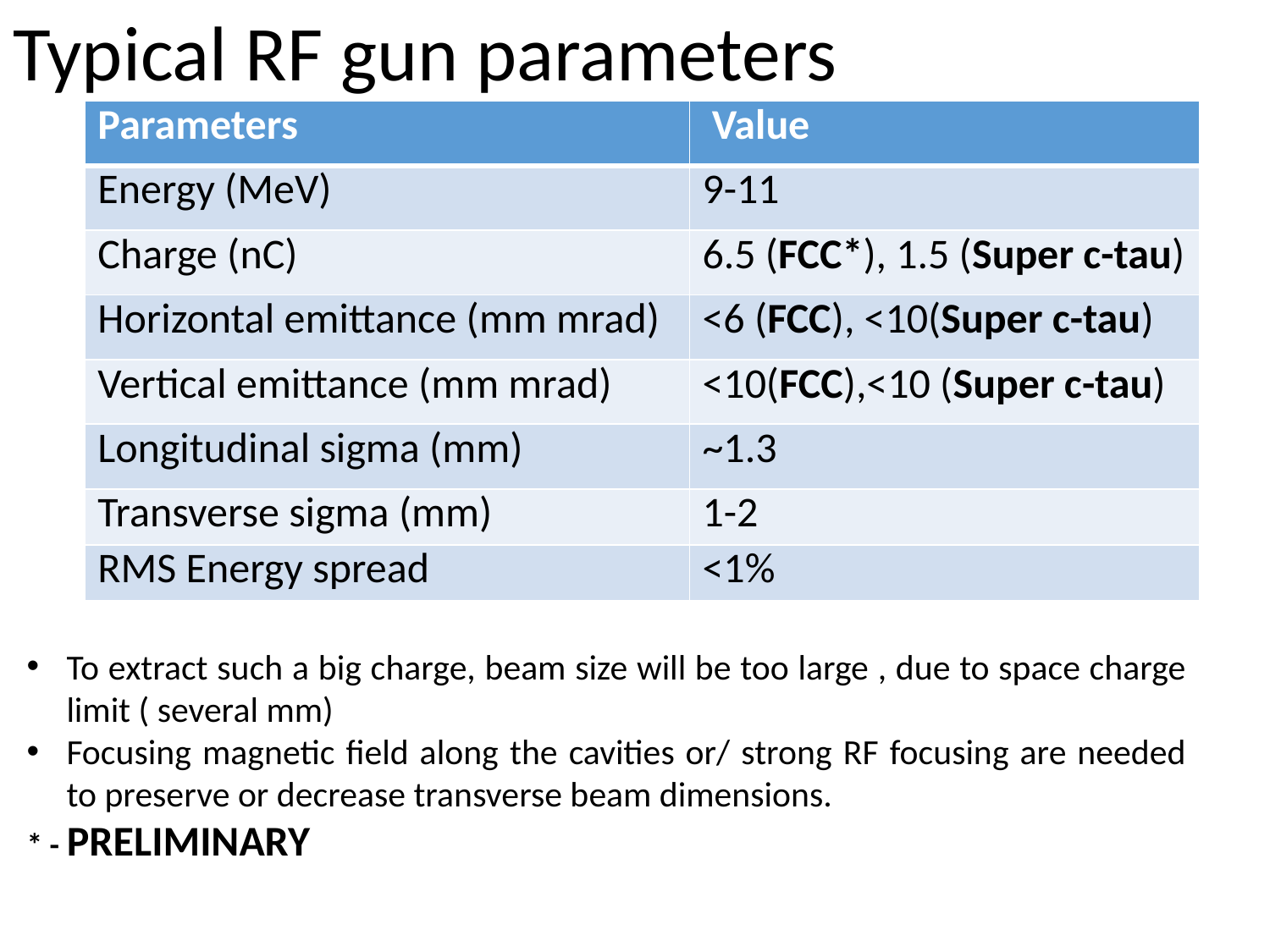

# Typical RF gun parameters
| Parameters | Value |
| --- | --- |
| Energy (MeV) | 9-11 |
| Charge (nC) | 6.5 (FCC\*), 1.5 (Super c-tau) |
| Horizontal emittance (mm mrad) | <6 (FCC), <10(Super c-tau) |
| Vertical emittance (mm mrad) | <10(FCC),<10 (Super c-tau) |
| Longitudinal sigma (mm) | ~1.3 |
| Transverse sigma (mm) | 1-2 |
| RMS Energy spread | <1% |
To extract such a big charge, beam size will be too large , due to space charge limit ( several mm)
Focusing magnetic field along the cavities or/ strong RF focusing are needed to preserve or decrease transverse beam dimensions.
* - PRELIMINARY